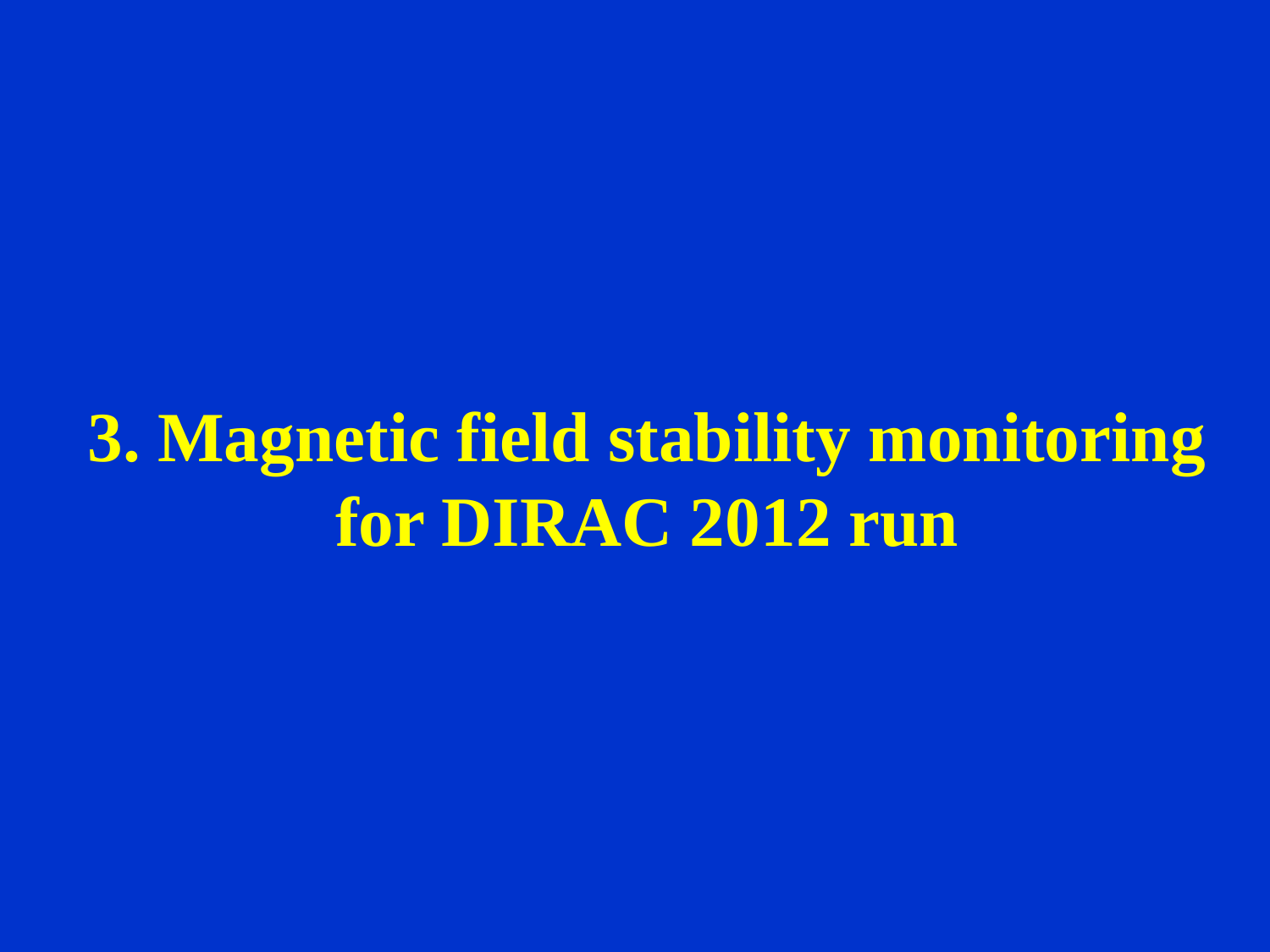

3. Magnetic field stability monitoring for DIRAC 2012 run